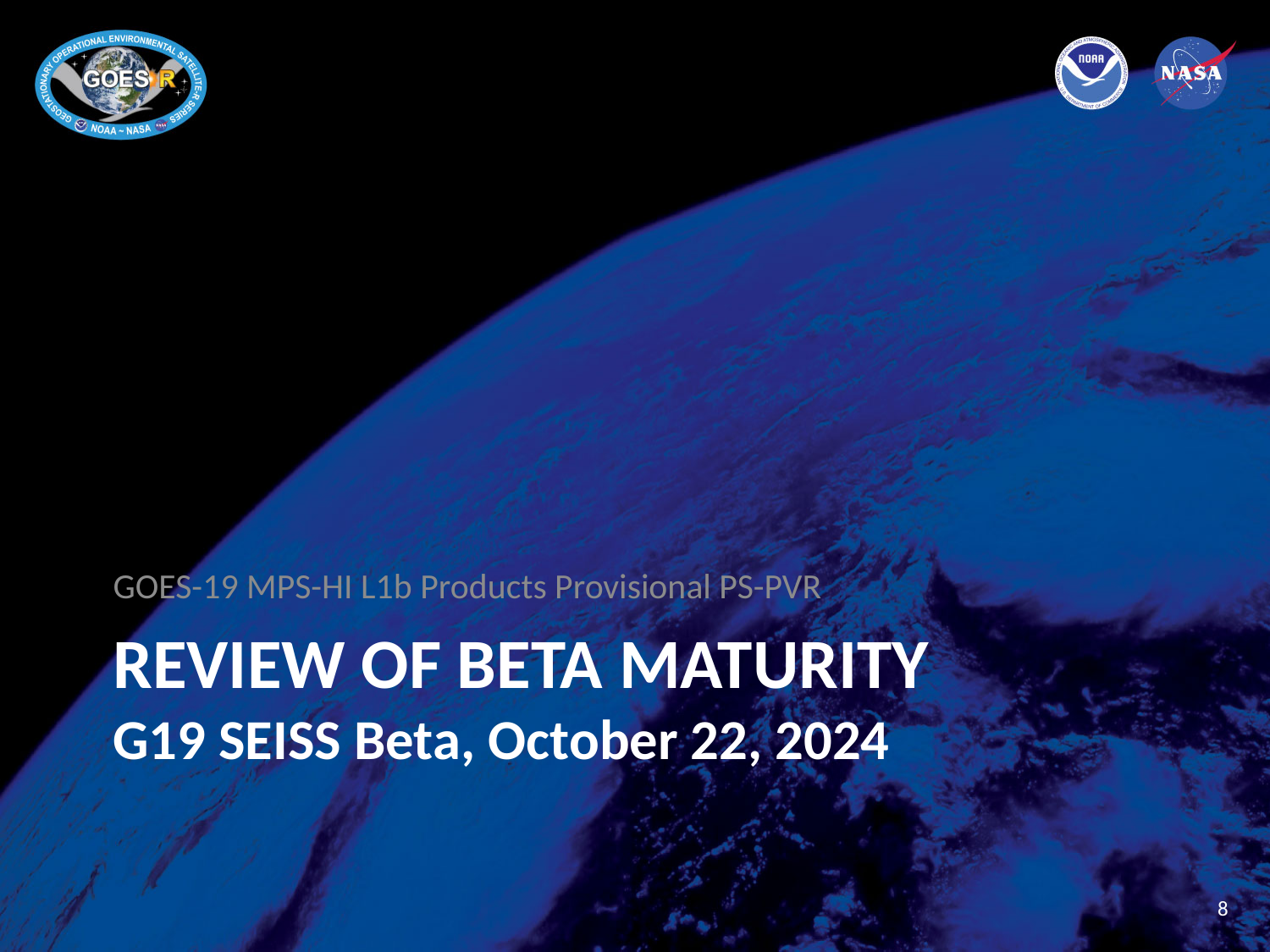

GOES-19 MPS-HI L1b Products Provisional PS-PVR
# Review of BETA Maturity G19 SEISS Beta, October 22, 2024
8